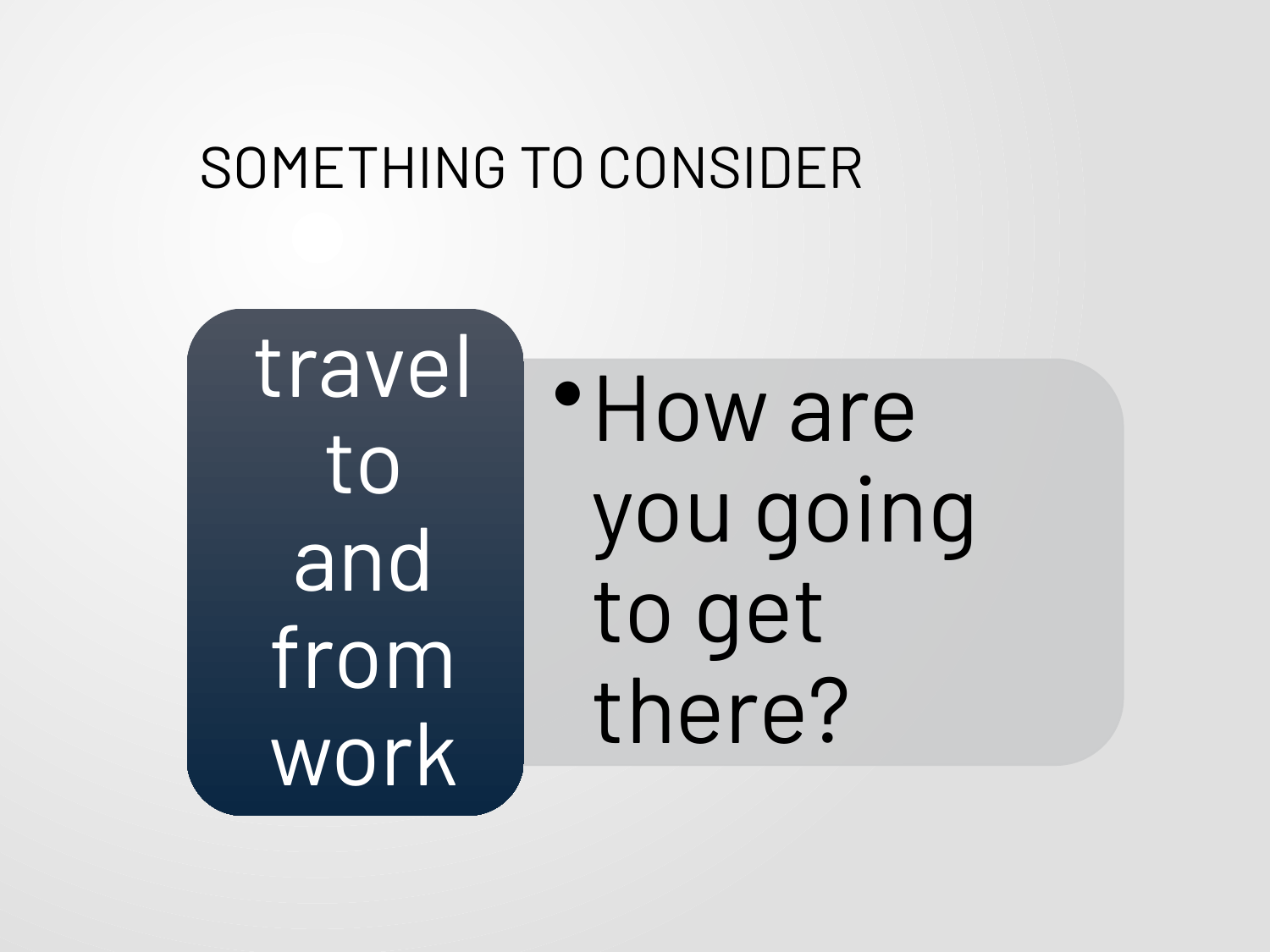

# SOMETHING TO CONSIDER
How are you going to get there?
travel to and from work